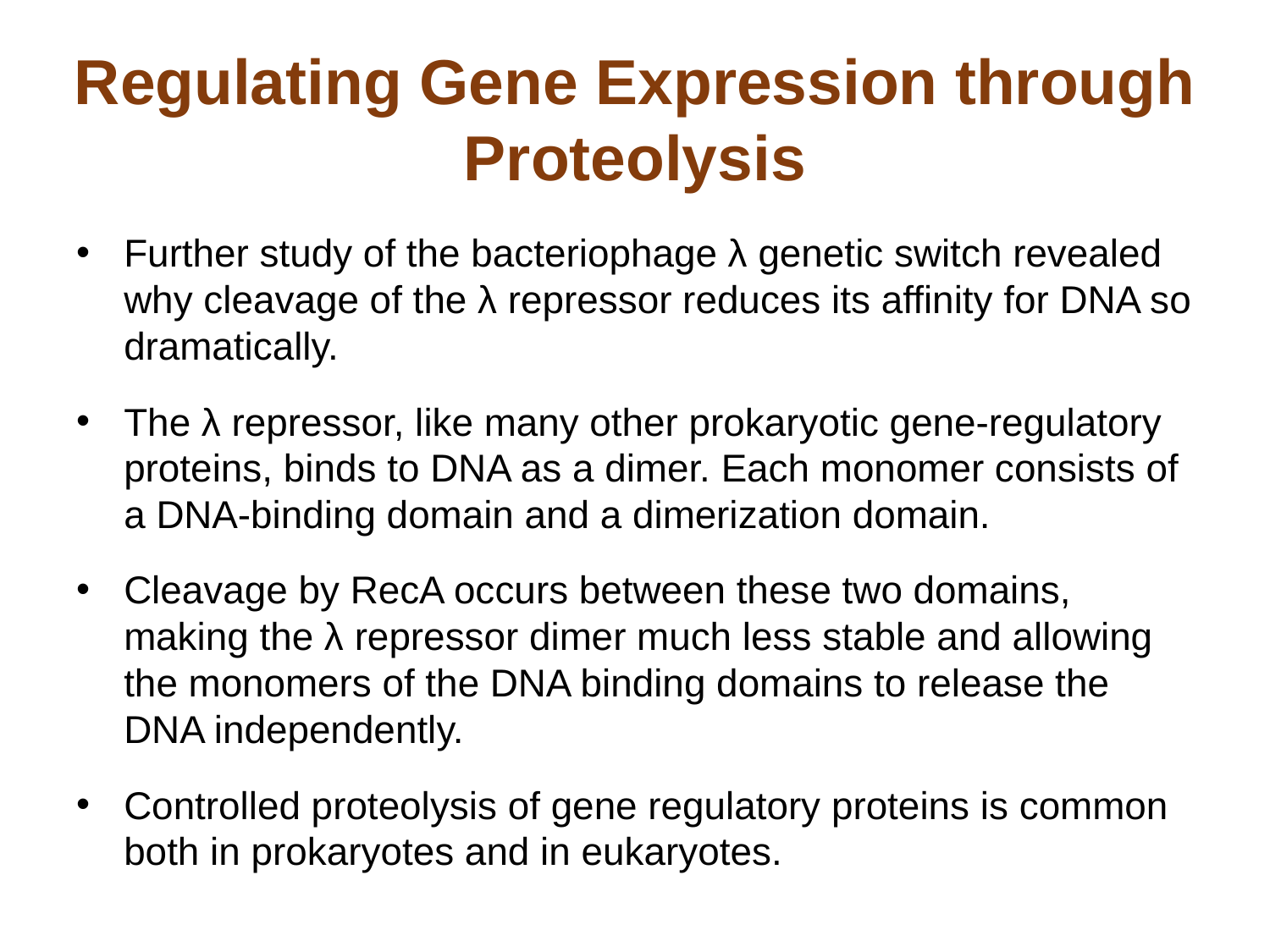

# Regulating Gene Expression through Proteolysis
Further study of the bacteriophage λ genetic switch revealed why cleavage of the λ repressor reduces its affinity for DNA so dramatically.
The λ repressor, like many other prokaryotic gene-regulatory proteins, binds to DNA as a dimer. Each monomer consists of a DNA-binding domain and a dimerization domain.
Cleavage by RecA occurs between these two domains, making the λ repressor dimer much less stable and allowing the monomers of the DNA binding domains to release the DNA independently.
Controlled proteolysis of gene regulatory proteins is common both in prokaryotes and in eukaryotes.